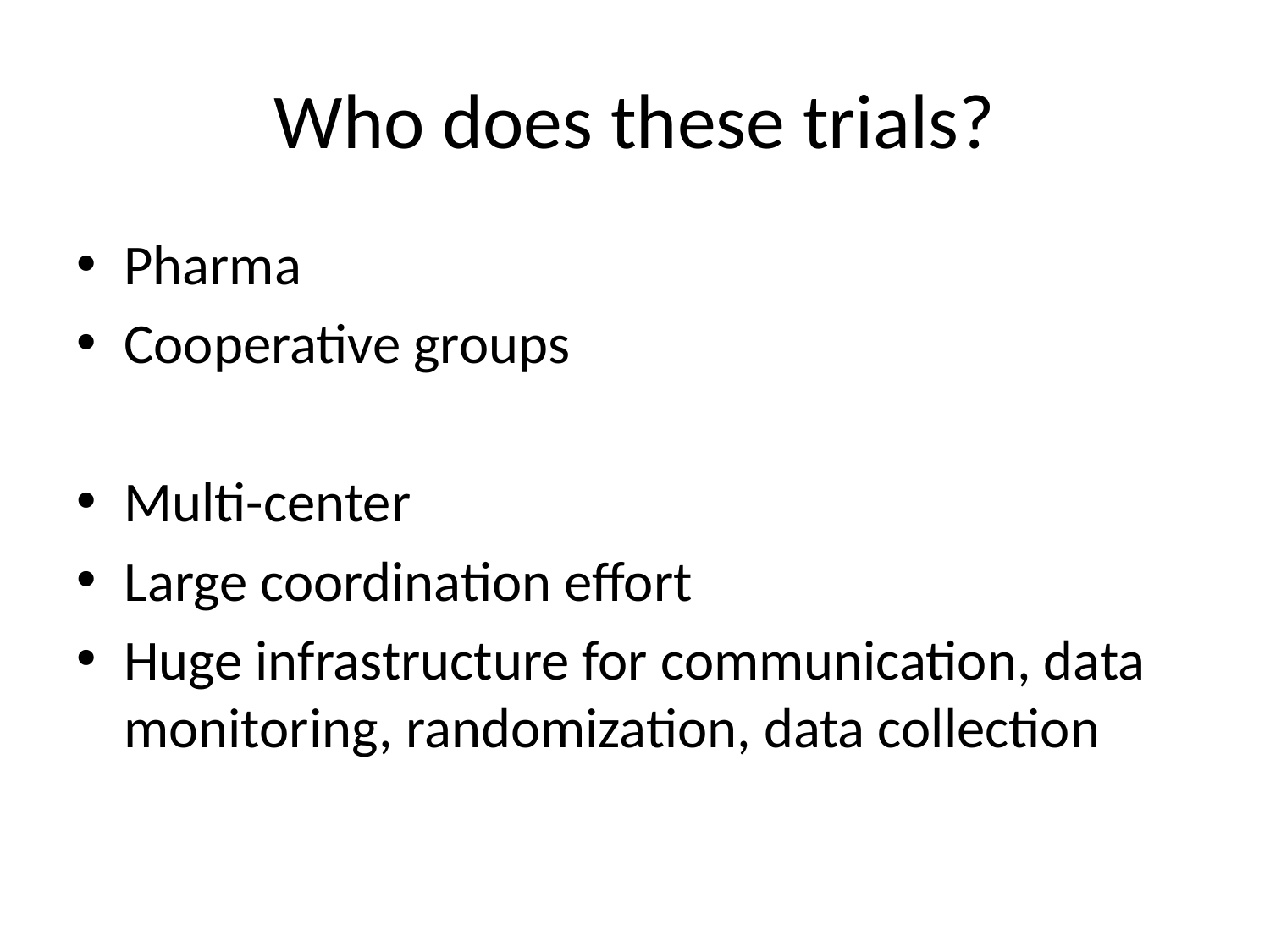

# Who does these trials?
Pharma
Cooperative groups

Multi-center
Large coordination effort
Huge infrastructure for communication, data monitoring, randomization, data collection